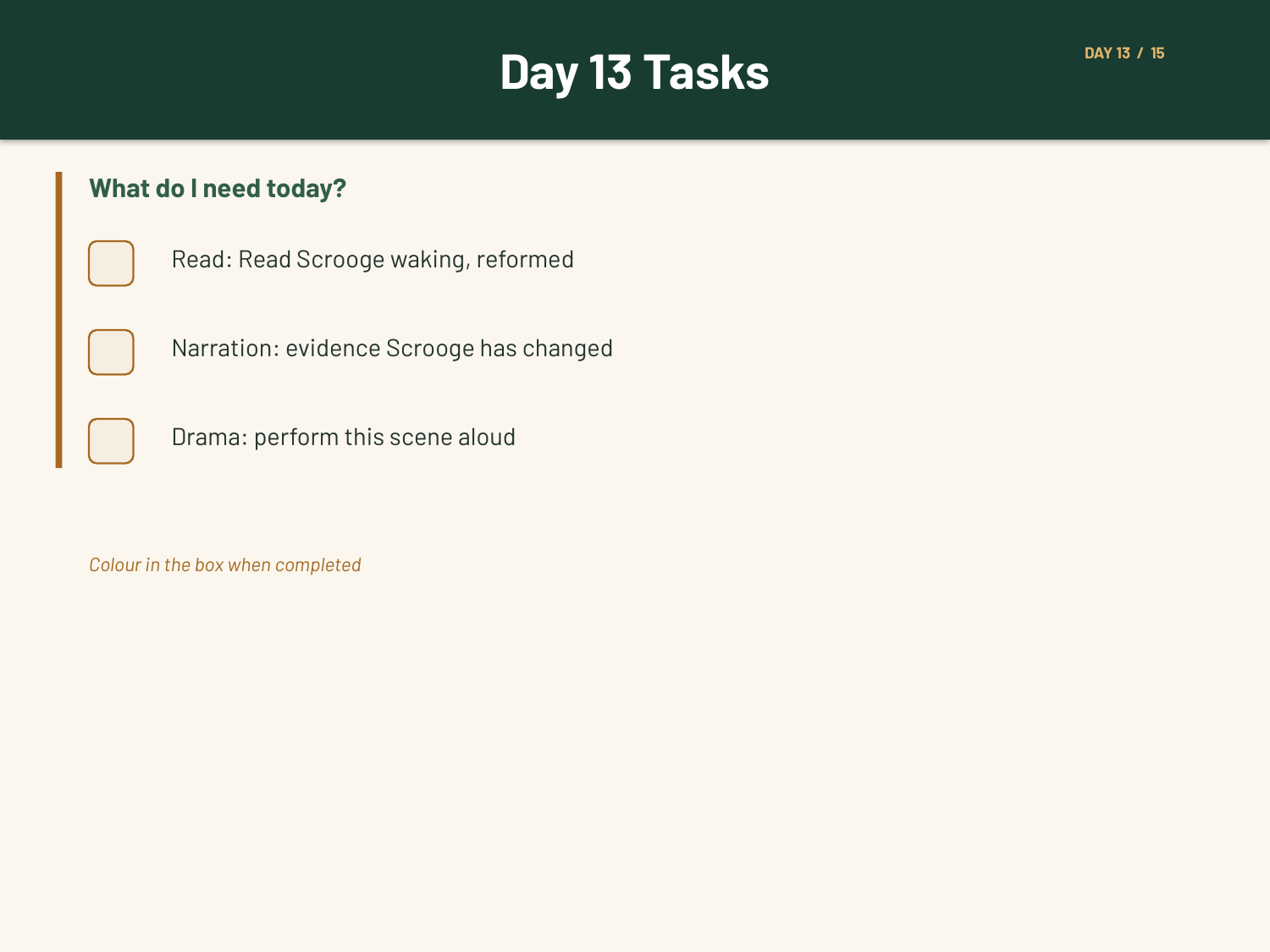

Day 13 Tasks
DAY 13  /  15
What do I need today?

Read: Read Scrooge waking, reformed

Narration: evidence Scrooge has changed

Drama: perform this scene aloud

Colour in the box when completed